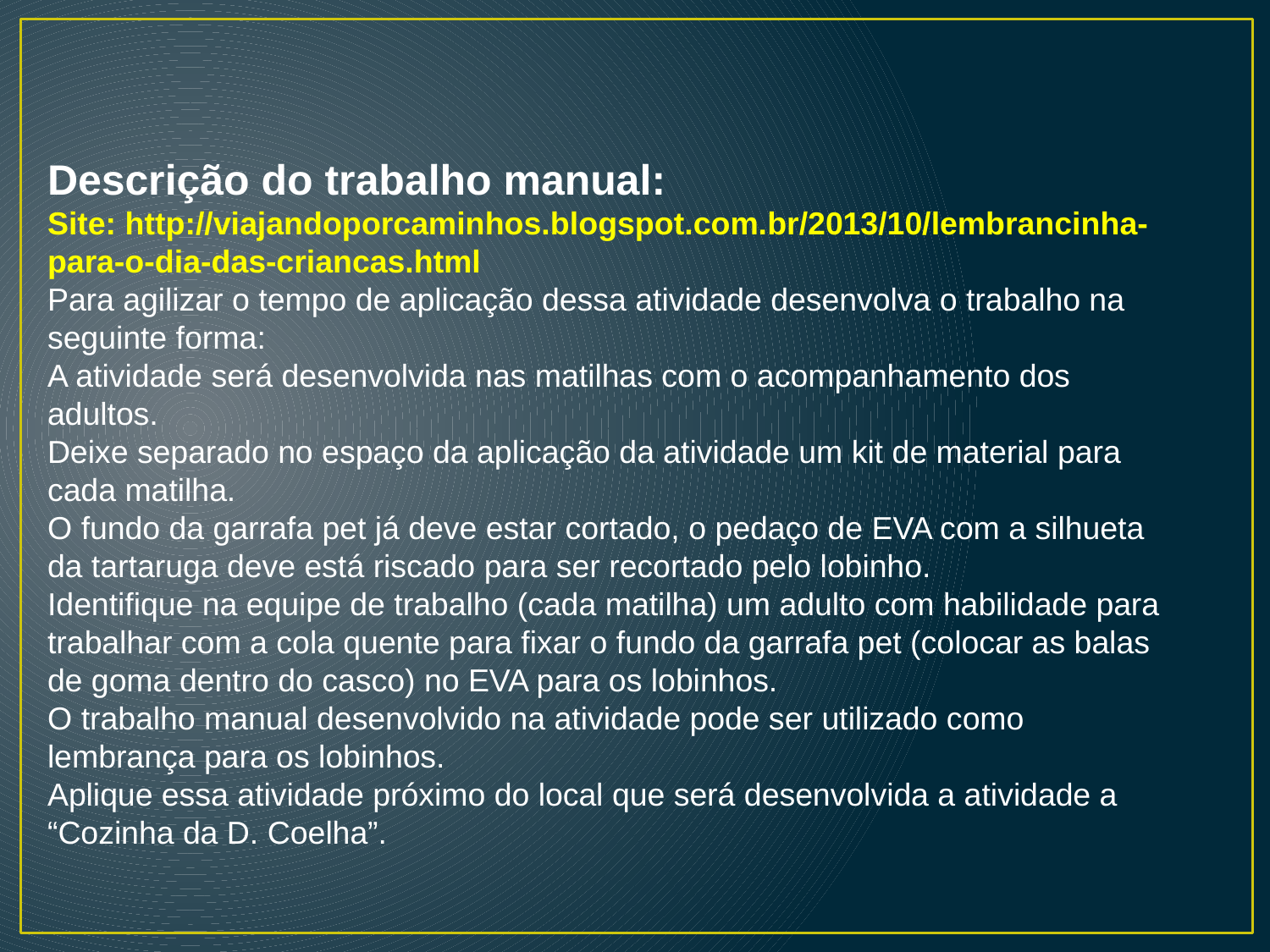

Descrição do trabalho manual:
Site: http://viajandoporcaminhos.blogspot.com.br/2013/10/lembrancinha-para-o-dia-das-criancas.html
Para agilizar o tempo de aplicação dessa atividade desenvolva o trabalho na seguinte forma:
A atividade será desenvolvida nas matilhas com o acompanhamento dos adultos.
Deixe separado no espaço da aplicação da atividade um kit de material para cada matilha.
O fundo da garrafa pet já deve estar cortado, o pedaço de EVA com a silhueta da tartaruga deve está riscado para ser recortado pelo lobinho.
Identifique na equipe de trabalho (cada matilha) um adulto com habilidade para trabalhar com a cola quente para fixar o fundo da garrafa pet (colocar as balas de goma dentro do casco) no EVA para os lobinhos.
O trabalho manual desenvolvido na atividade pode ser utilizado como lembrança para os lobinhos.
Aplique essa atividade próximo do local que será desenvolvida a atividade a “Cozinha da D. Coelha”.